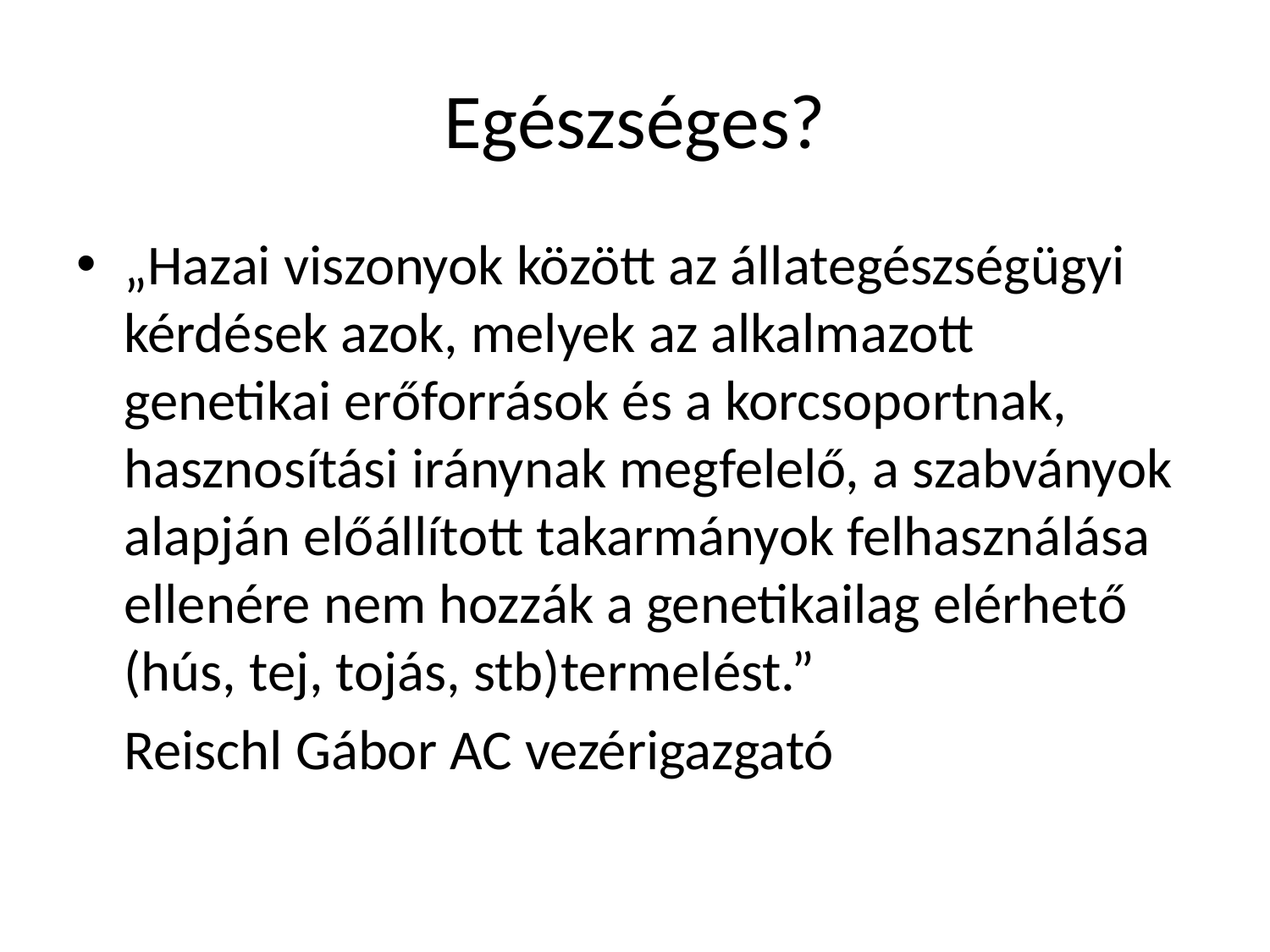

# Egészséges?
„Hazai viszonyok között az állategészségügyi kérdések azok, melyek az alkalmazott genetikai erőforrások és a korcsoportnak, hasznosítási iránynak megfelelő, a szabványok alapján előállított takarmányok felhasználása ellenére nem hozzák a genetikailag elérhető (hús, tej, tojás, stb)termelést.”
	Reischl Gábor AC vezérigazgató